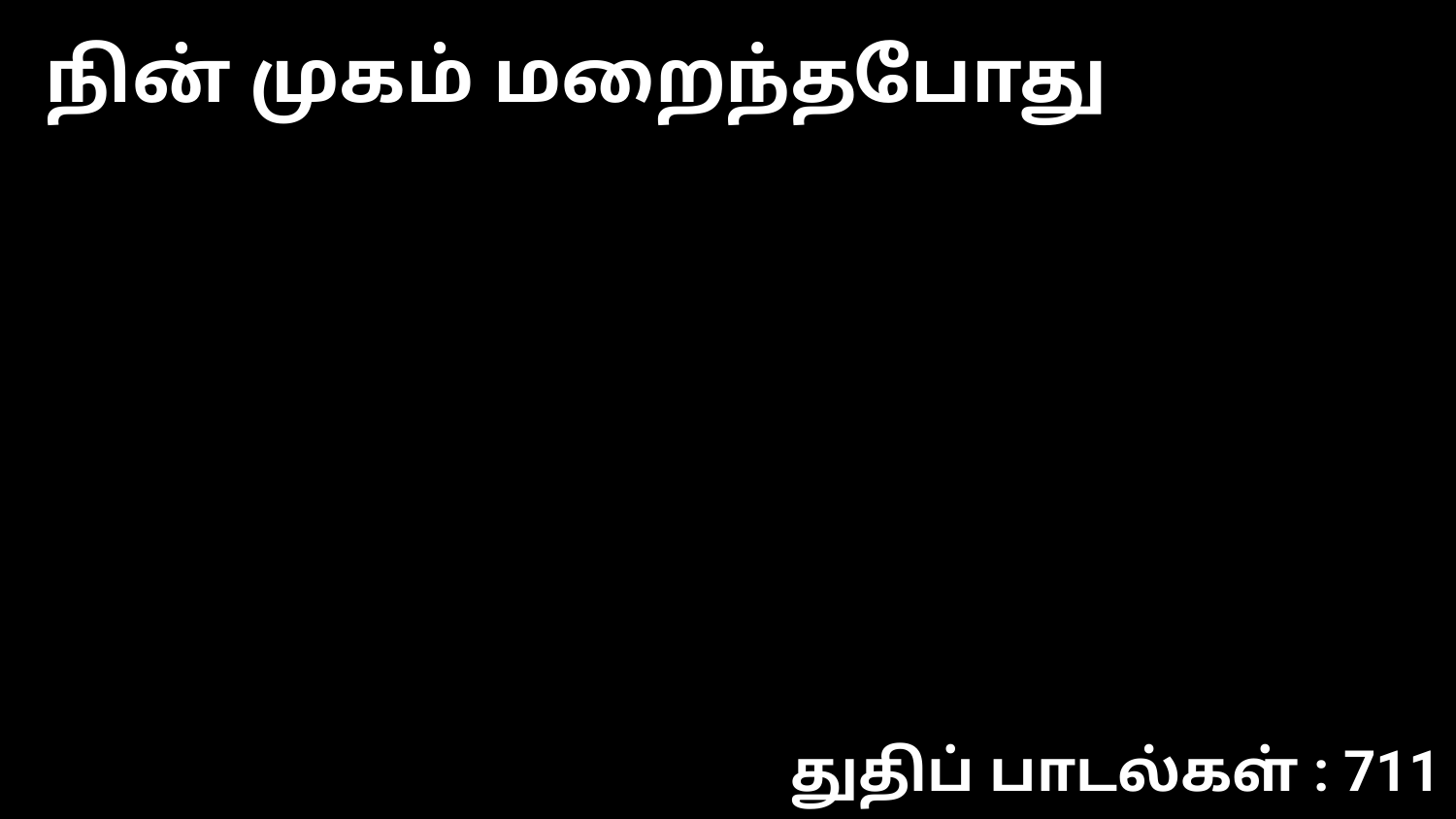

நின் முகம் மறைந்தபோது
துதிப் பாடல்கள் : 711